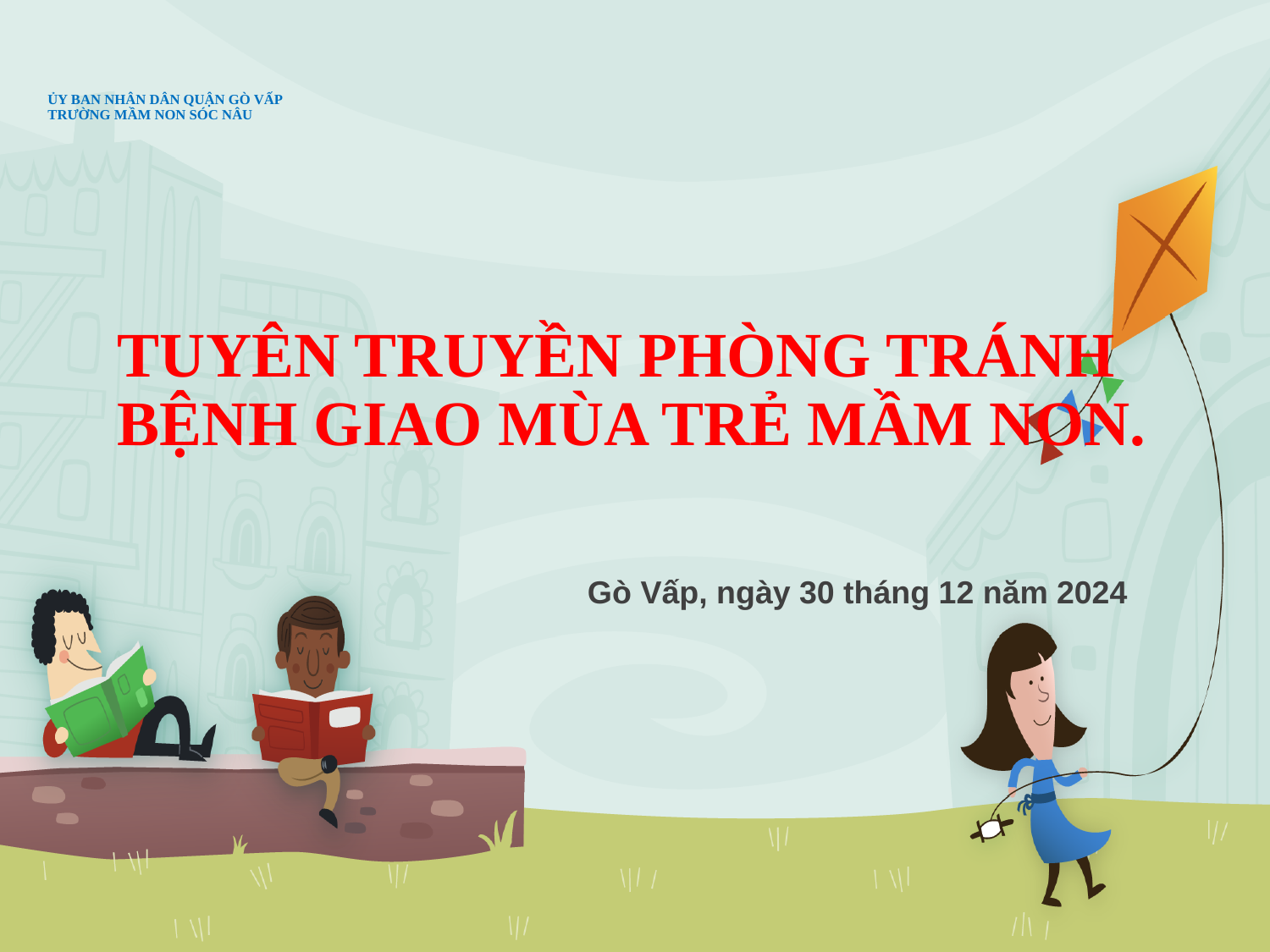

# ỦY BAN NHÂN DÂN QUẬN GÒ VẤP TRƯỜNG MẦM NON SÓC NÂU
TUYÊN TRUYỀN PHÒNG TRÁNH BỆNH GIAO MÙA TRẺ MẦM NON.
Gò Vấp, ngày 30 tháng 12 năm 2024